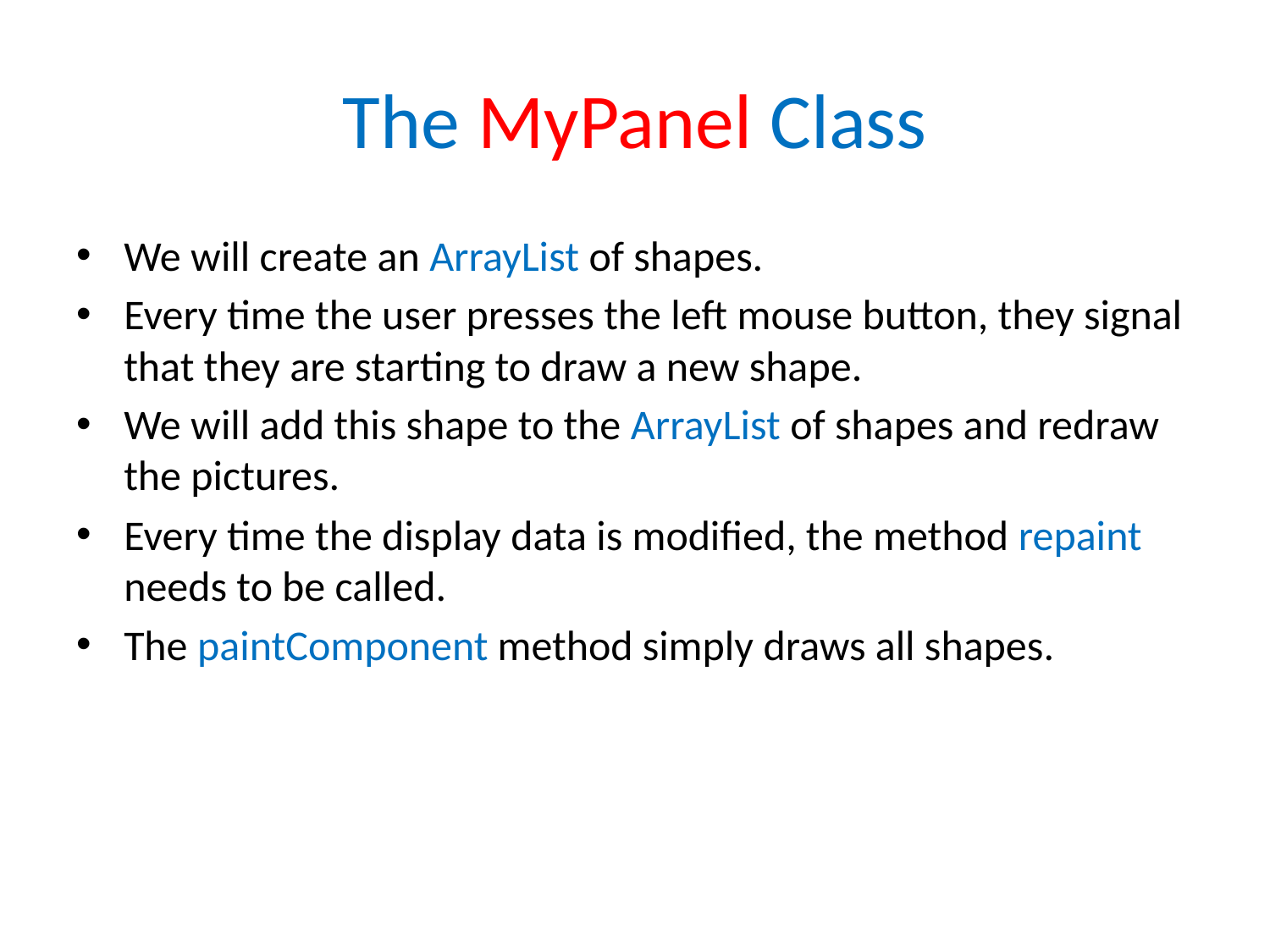

# The MyPanel Class
We will create an ArrayList of shapes.
Every time the user presses the left mouse button, they signal that they are starting to draw a new shape.
We will add this shape to the ArrayList of shapes and redraw the pictures.
Every time the display data is modified, the method repaint needs to be called.
The paintComponent method simply draws all shapes.